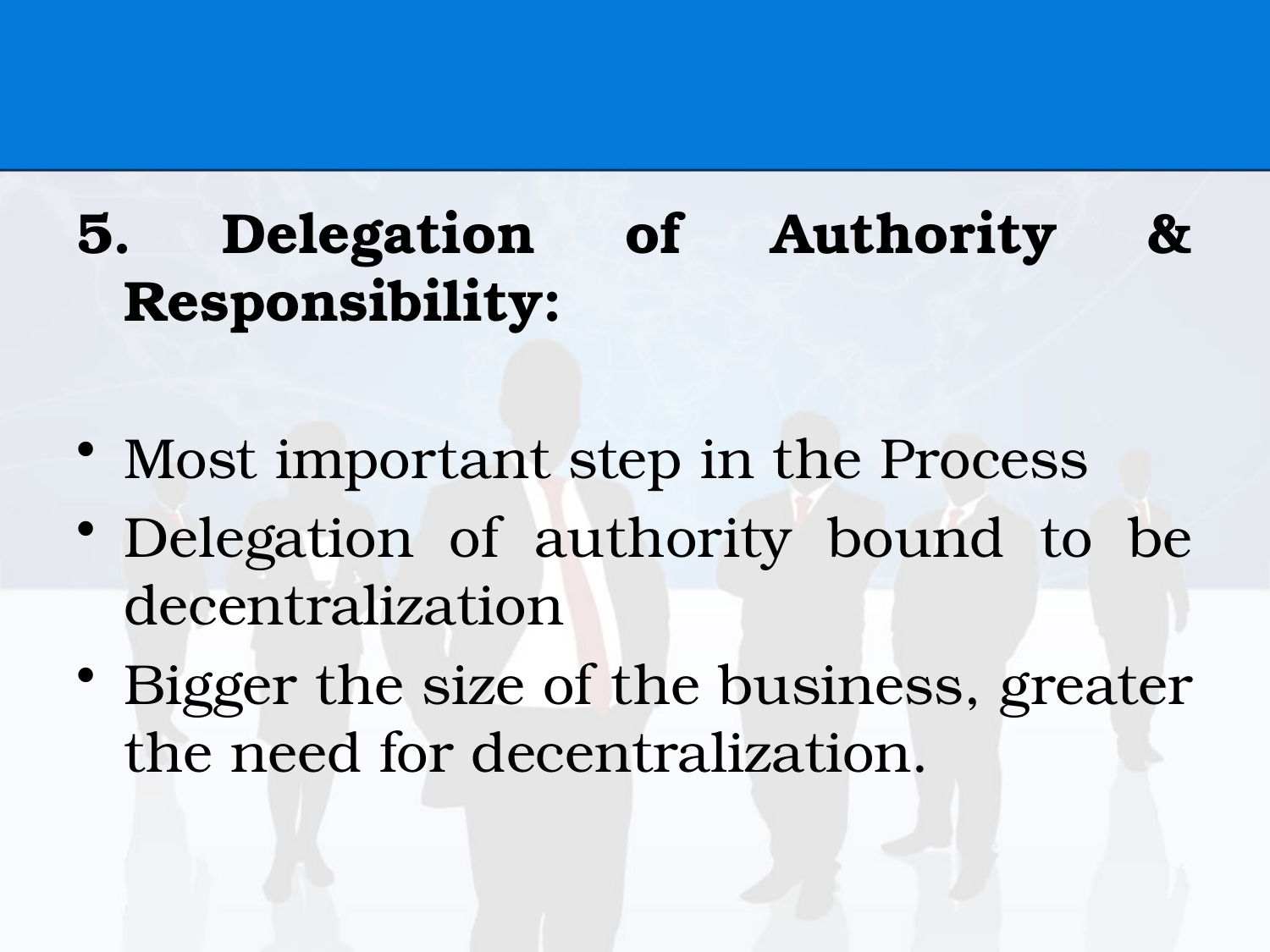

#
5. Delegation of Authority & Responsibility:

Most important step in the Process
Delegation of authority bound to be decentralization
Bigger the size of the business, greater the need for decentralization.